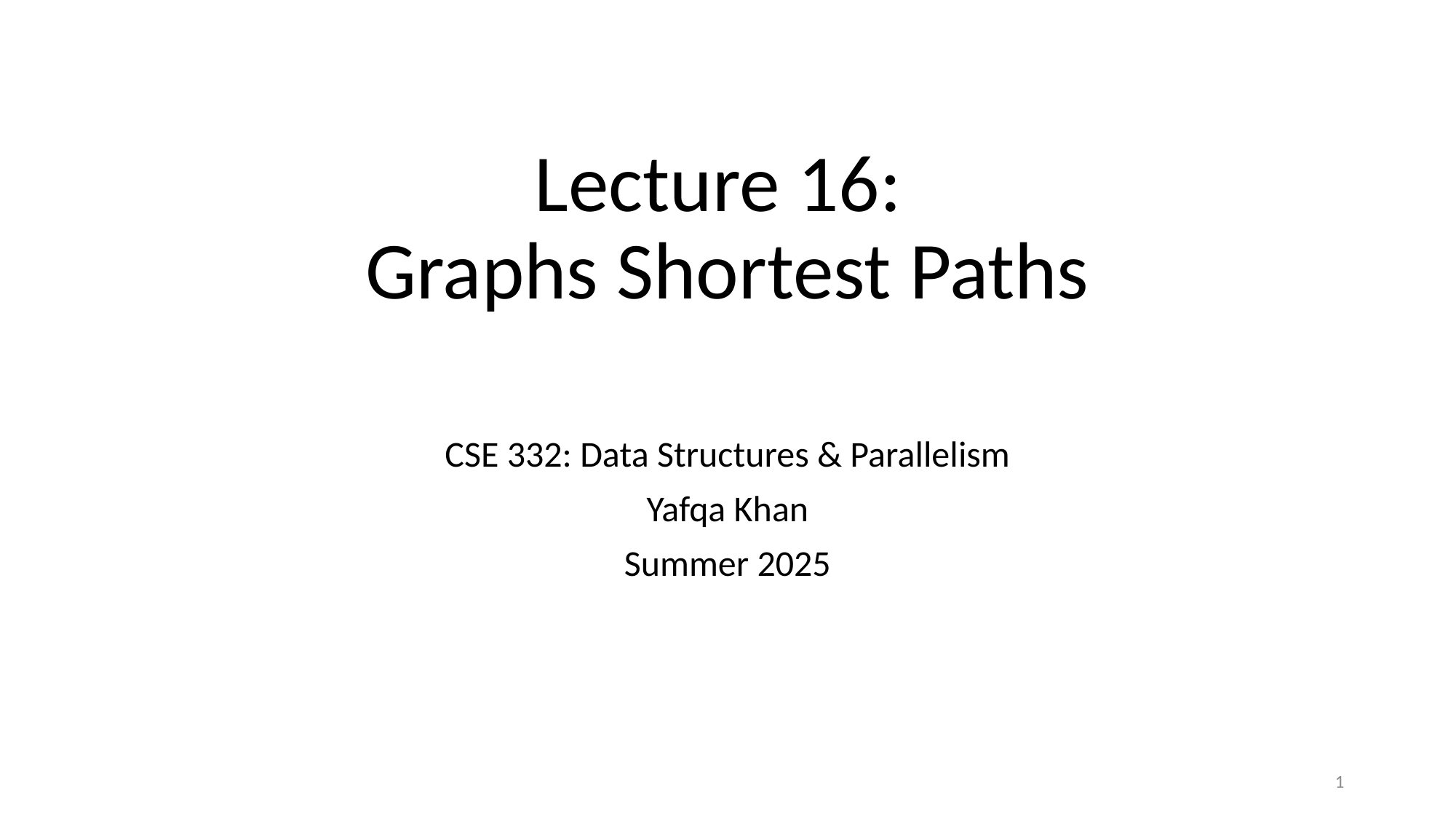

# Lecture 16: Graphs Shortest Paths
CSE 332: Data Structures & Parallelism
Yafqa Khan
Summer 2025

1